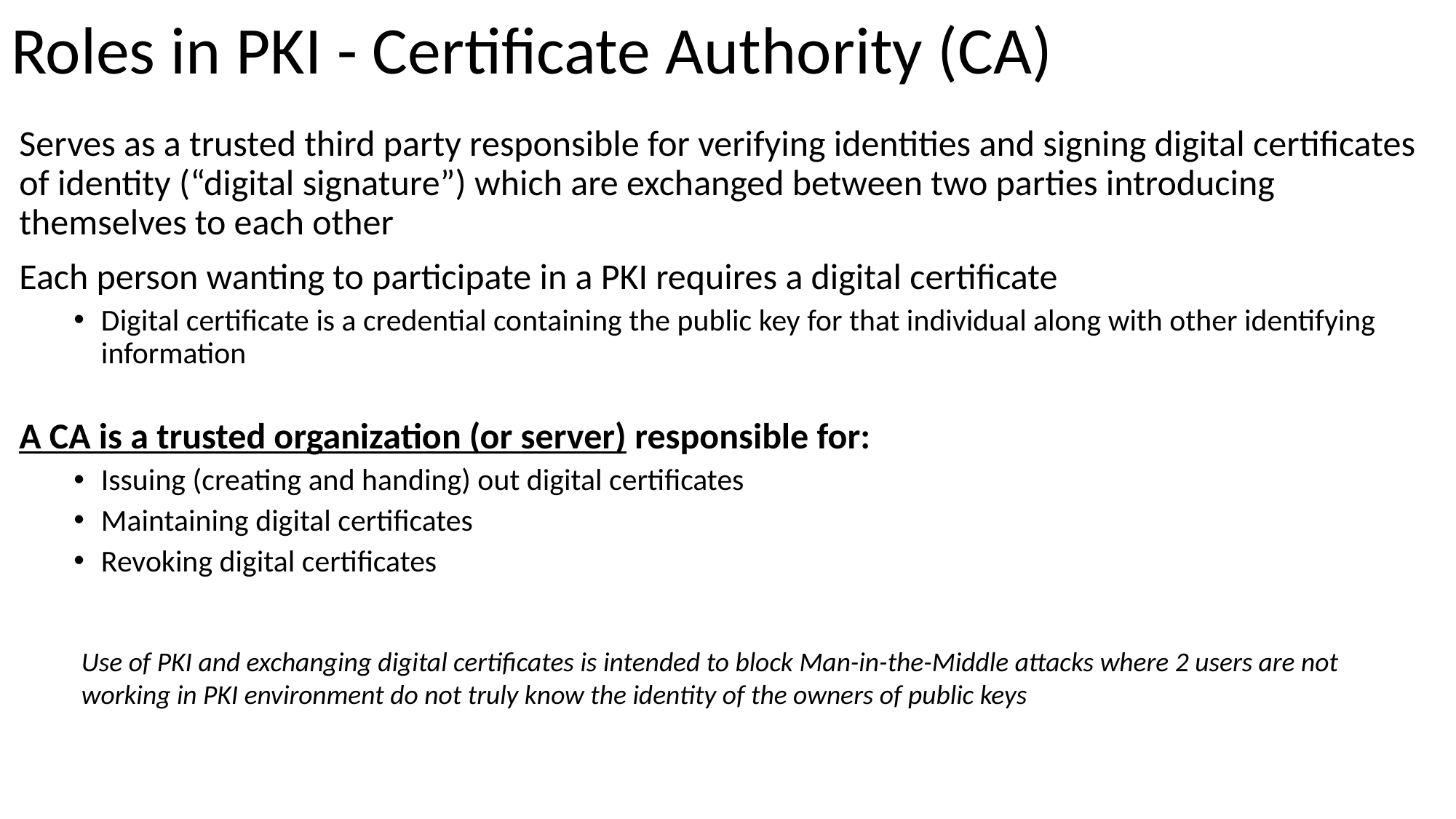

# Roles in PKI - Certificate Authority (CA)
Serves as a trusted third party responsible for verifying identities and signing digital certificates of identity (“digital signature”) which are exchanged between two parties introducing themselves to each other
Each person wanting to participate in a PKI requires a digital certificate
Digital certificate is a credential containing the public key for that individual along with other identifying information

A CA is a trusted organization (or server) responsible for:
Issuing (creating and handing) out digital certificates
Maintaining digital certificates
Revoking digital certificates

Use of PKI and exchanging digital certificates is intended to block Man-in-the-Middle attacks where 2 users are not working in PKI environment do not truly know the identity of the owners of public keys